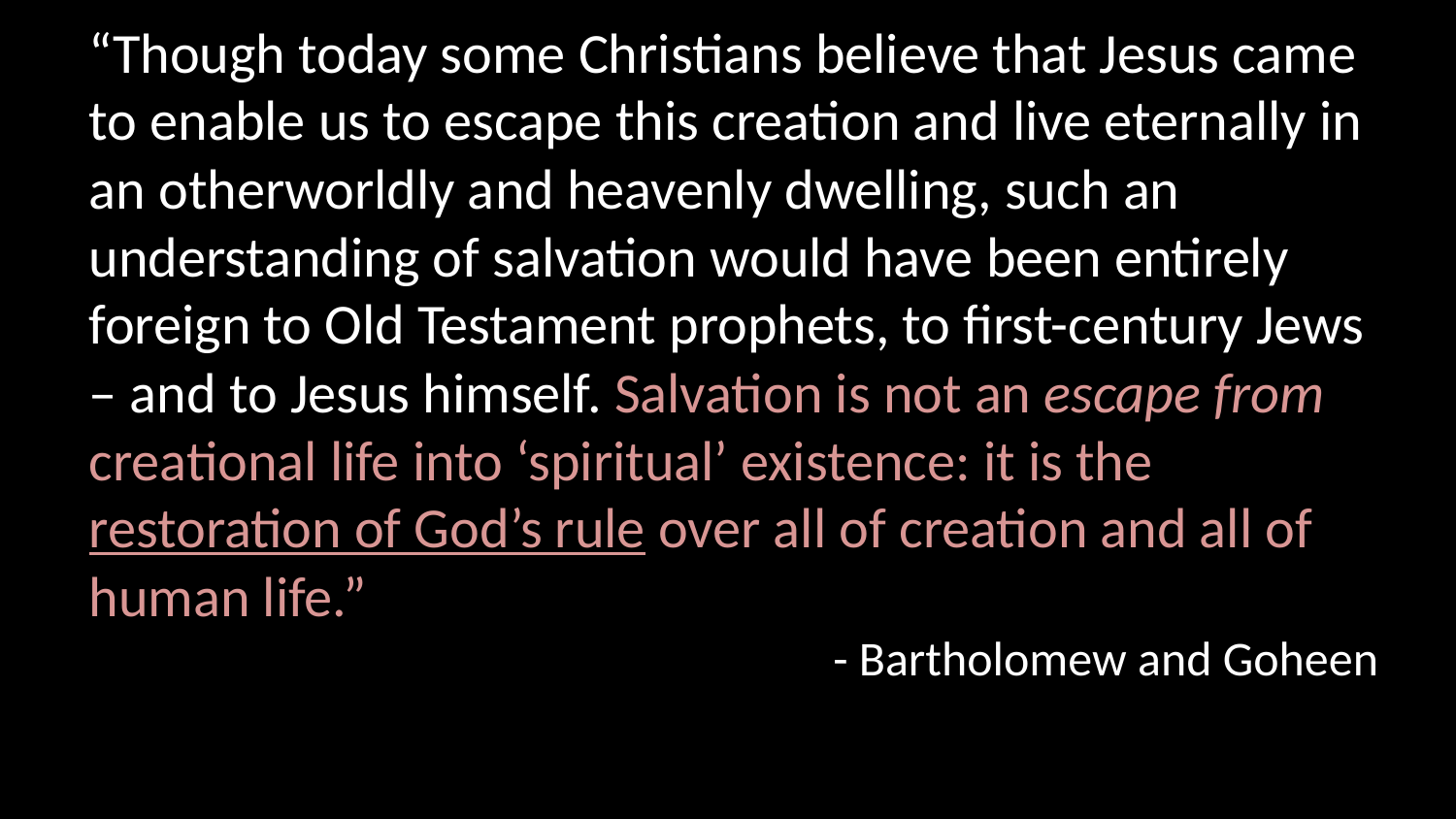

“Though today some Christians believe that Jesus came to enable us to escape this creation and live eternally in an otherworldly and heavenly dwelling, such an understanding of salvation would have been entirely foreign to Old Testament prophets, to first-century Jews – and to Jesus himself. Salvation is not an escape from creational life into ‘spiritual’ existence: it is the restoration of God’s rule over all of creation and all of human life.”
- Bartholomew and Goheen